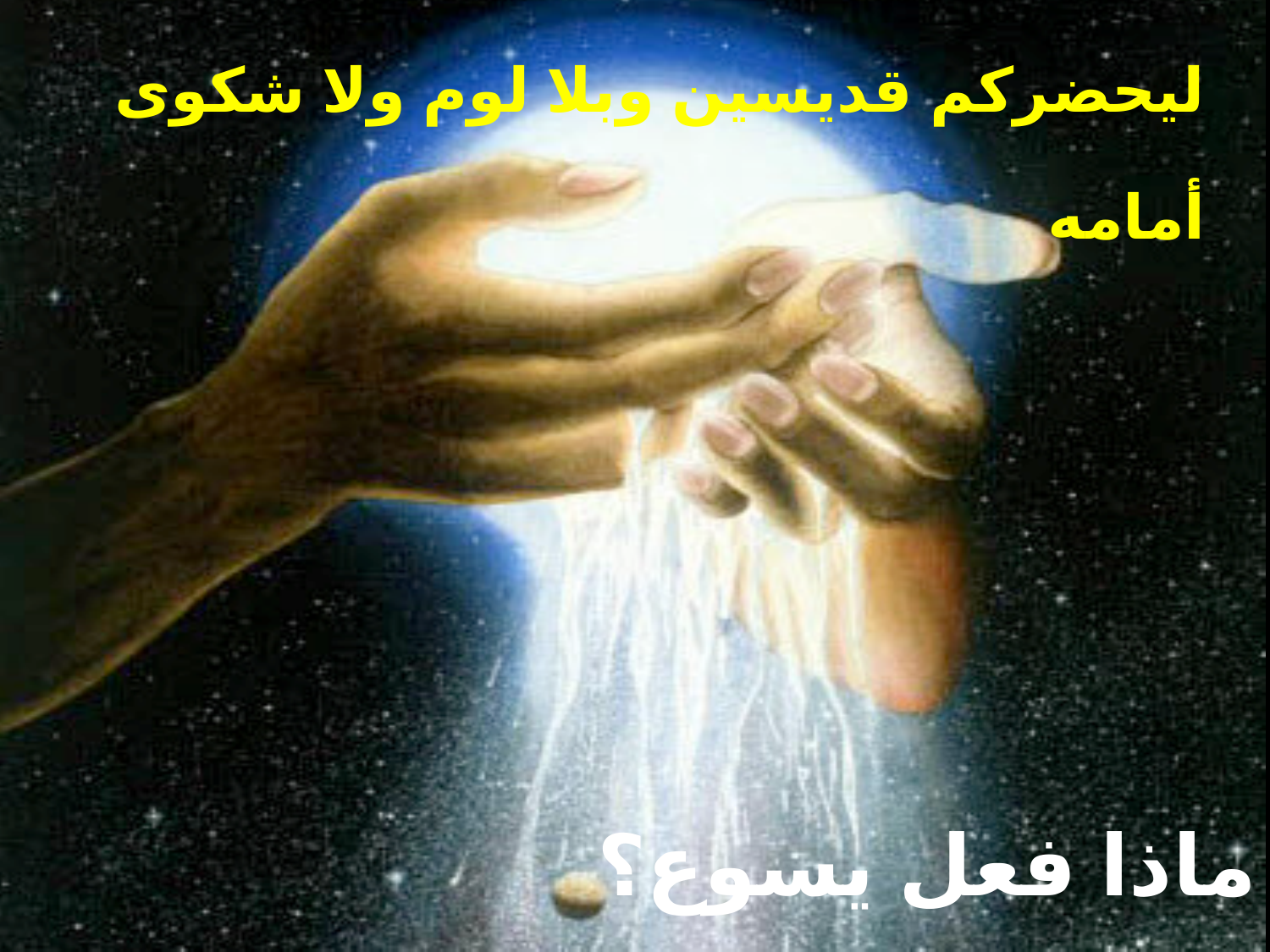

ليحضركم قديسين وبلا لوم ولا شكوى أمامه
ماذا فعل يسوع؟